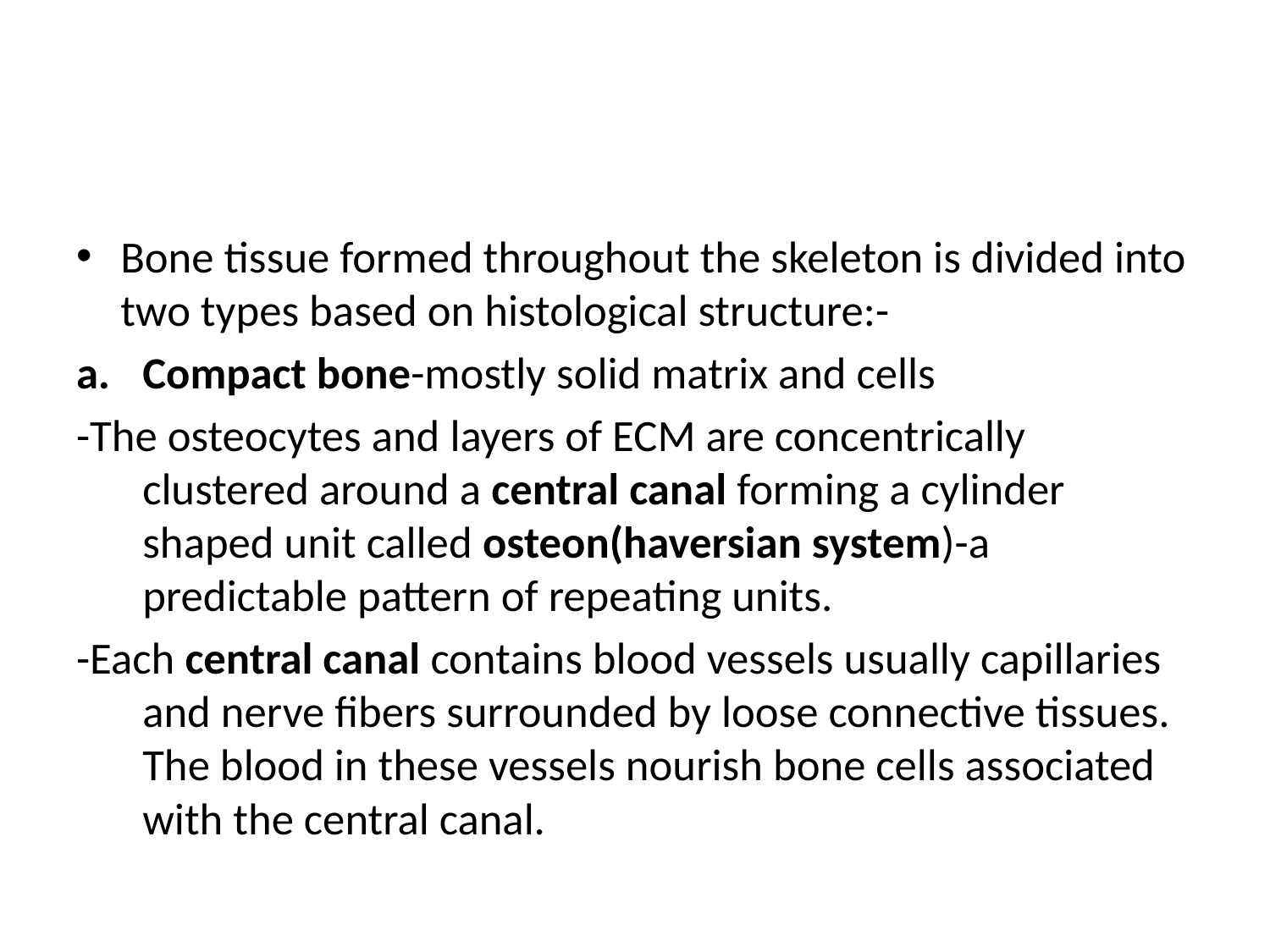

#
Bone tissue formed throughout the skeleton is divided into two types based on histological structure:-
Compact bone-mostly solid matrix and cells
-The osteocytes and layers of ECM are concentrically clustered around a central canal forming a cylinder shaped unit called osteon(haversian system)-a predictable pattern of repeating units.
-Each central canal contains blood vessels usually capillaries and nerve fibers surrounded by loose connective tissues. The blood in these vessels nourish bone cells associated with the central canal.